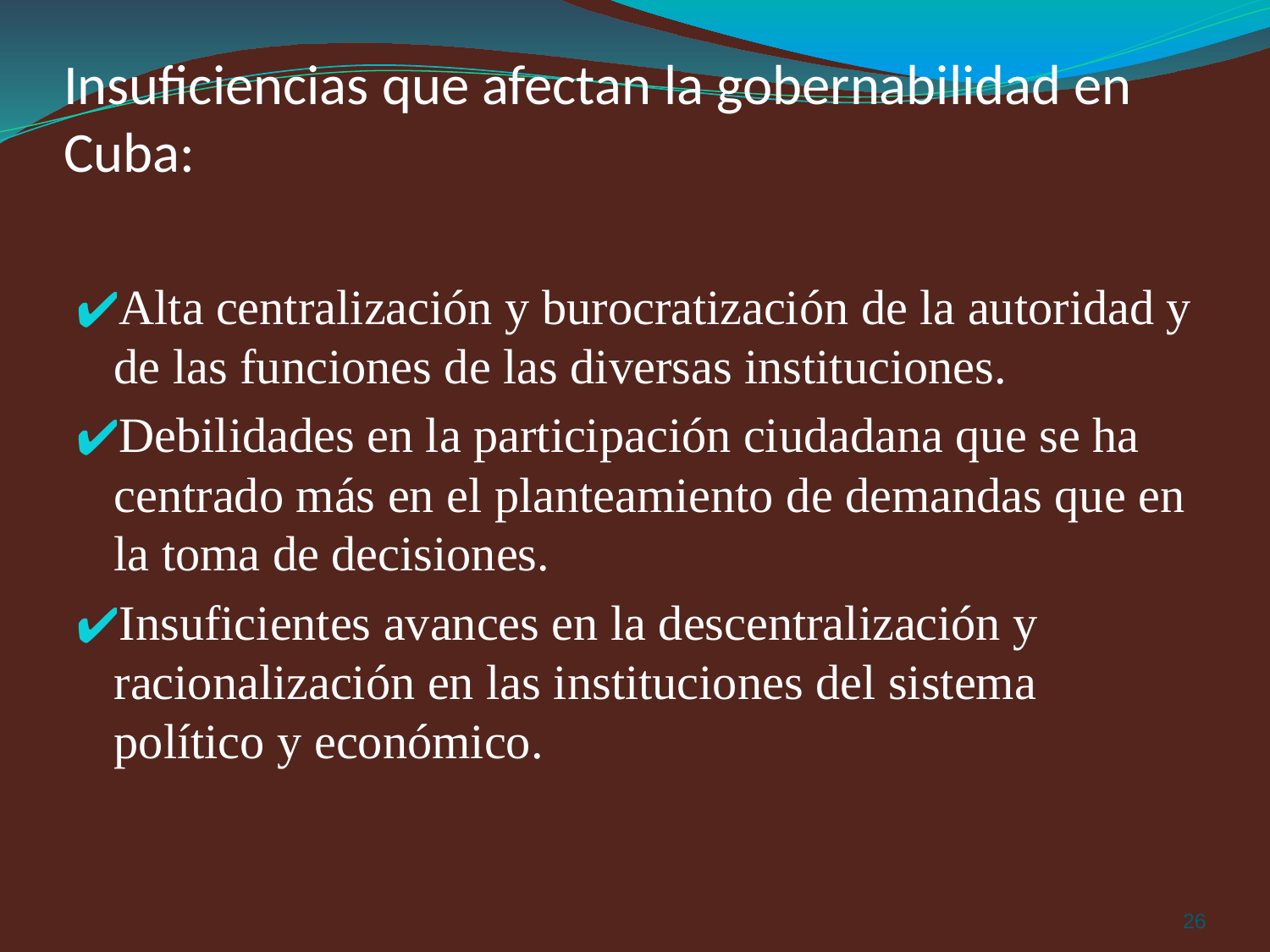

# Insuficiencias que afectan la gobernabilidad en Cuba:
Alta centralización y burocratización de la autoridad y de las funciones de las diversas instituciones.
Debilidades en la participación ciudadana que se ha centrado más en el planteamiento de demandas que en la toma de decisiones.
Insuficientes avances en la descentralización y racionalización en las instituciones del sistema político y económico.

26